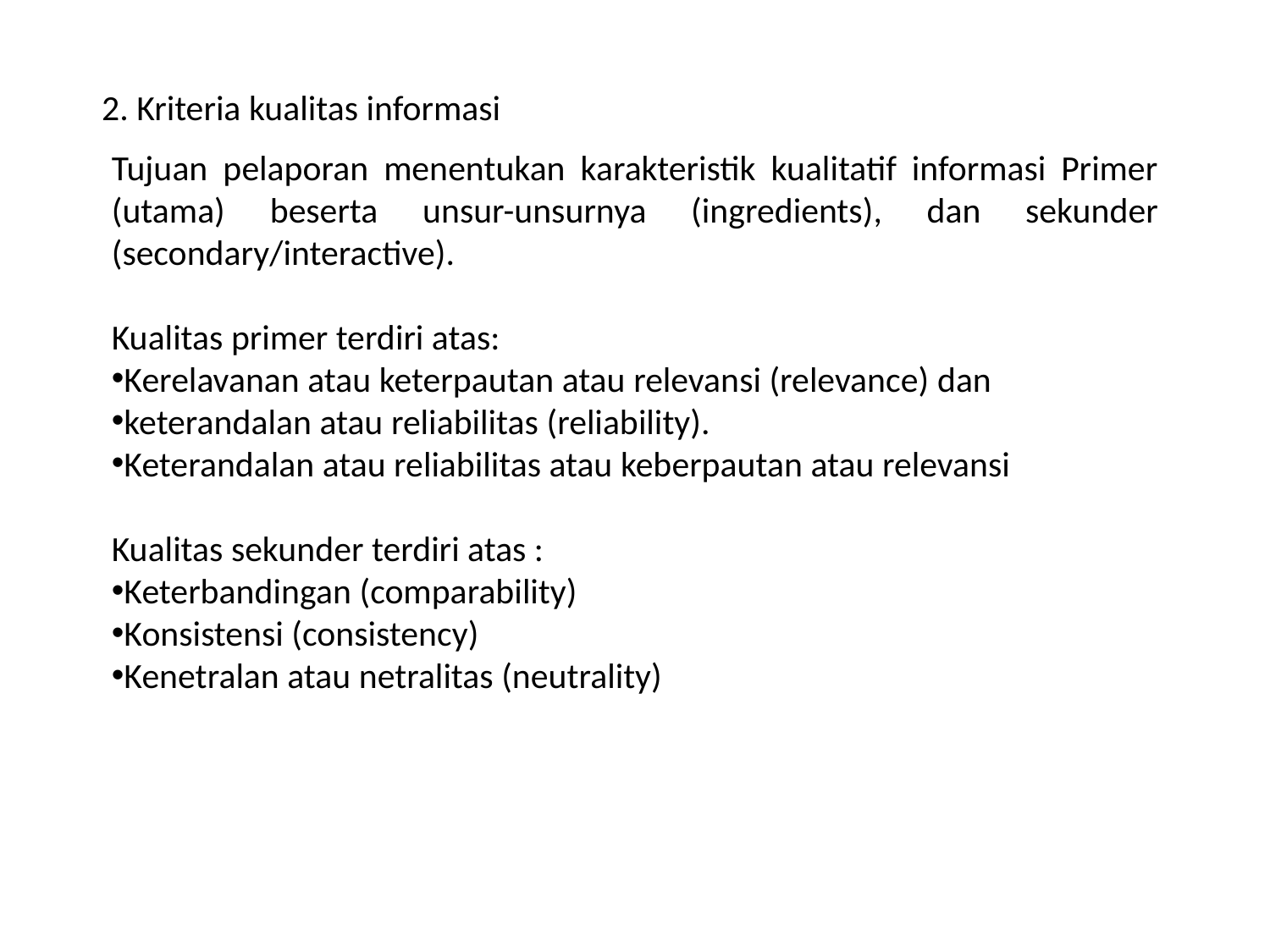

2. Kriteria kualitas informasi
Tujuan pelaporan menentukan karakteristik kualitatif informasi Primer (utama) beserta unsur-unsurnya (ingredients), dan sekunder (secondary/interactive).

Kualitas primer terdiri atas:
Kerelavanan atau keterpautan atau relevansi (relevance) dan
keterandalan atau reliabilitas (reliability).
Keterandalan atau reliabilitas atau keberpautan atau relevansi

Kualitas sekunder terdiri atas :
Keterbandingan (comparability)
Konsistensi (consistency)
Kenetralan atau netralitas (neutrality)